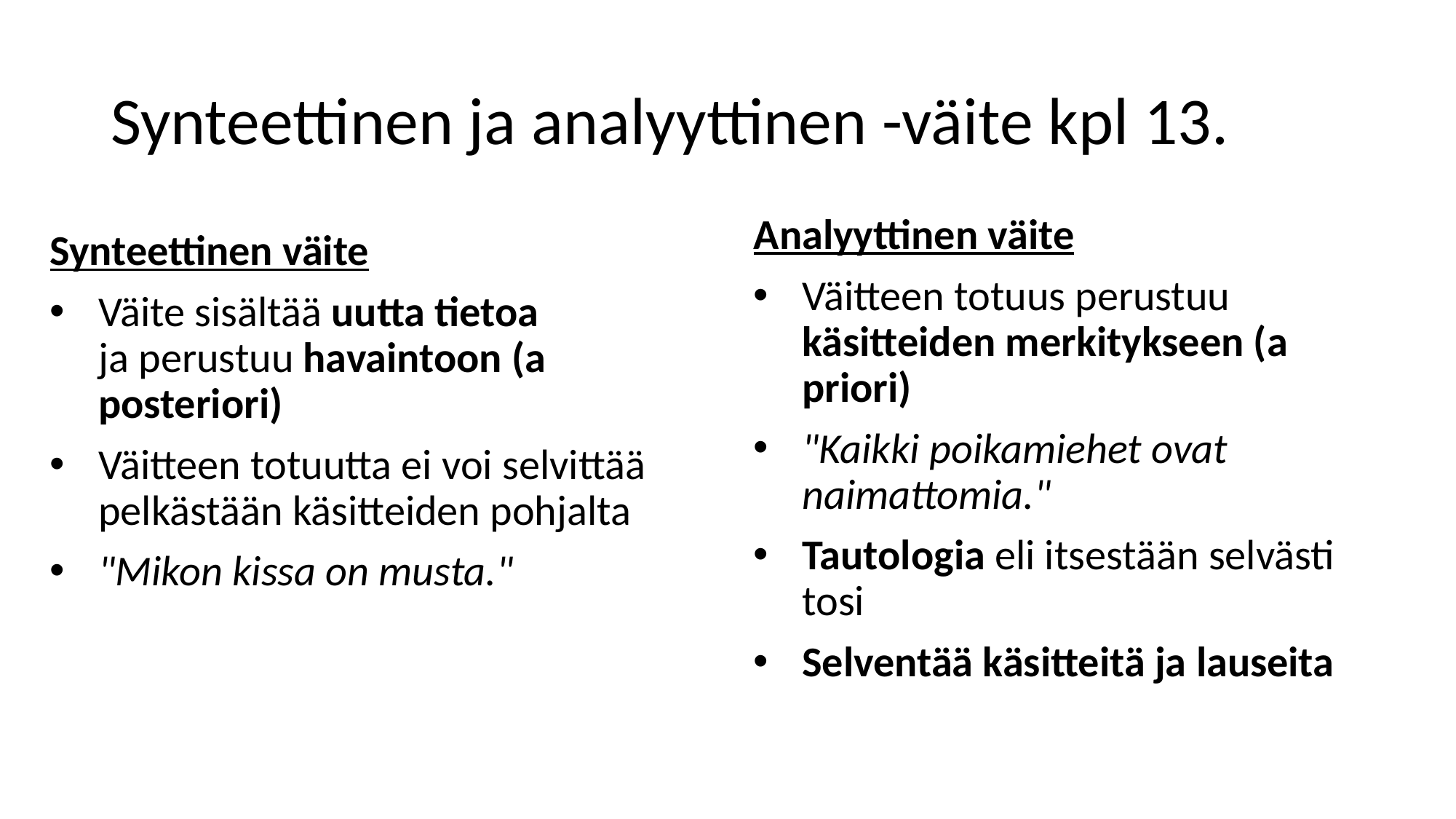

# Synteettinen ja analyyttinen -väite kpl 13.
Analyyttinen väite
Väitteen totuus perustuu käsitteiden merkitykseen (a priori)
"Kaikki poikamiehet ovat naimattomia."
Tautologia eli itsestään selvästi tosi
Selventää käsitteitä ja lauseita
Synteettinen väite
Väite sisältää uutta tietoa ja perustuu havaintoon (a posteriori)
Väitteen totuutta ei voi selvittää pelkästään käsitteiden pohjalta
"Mikon kissa on musta."